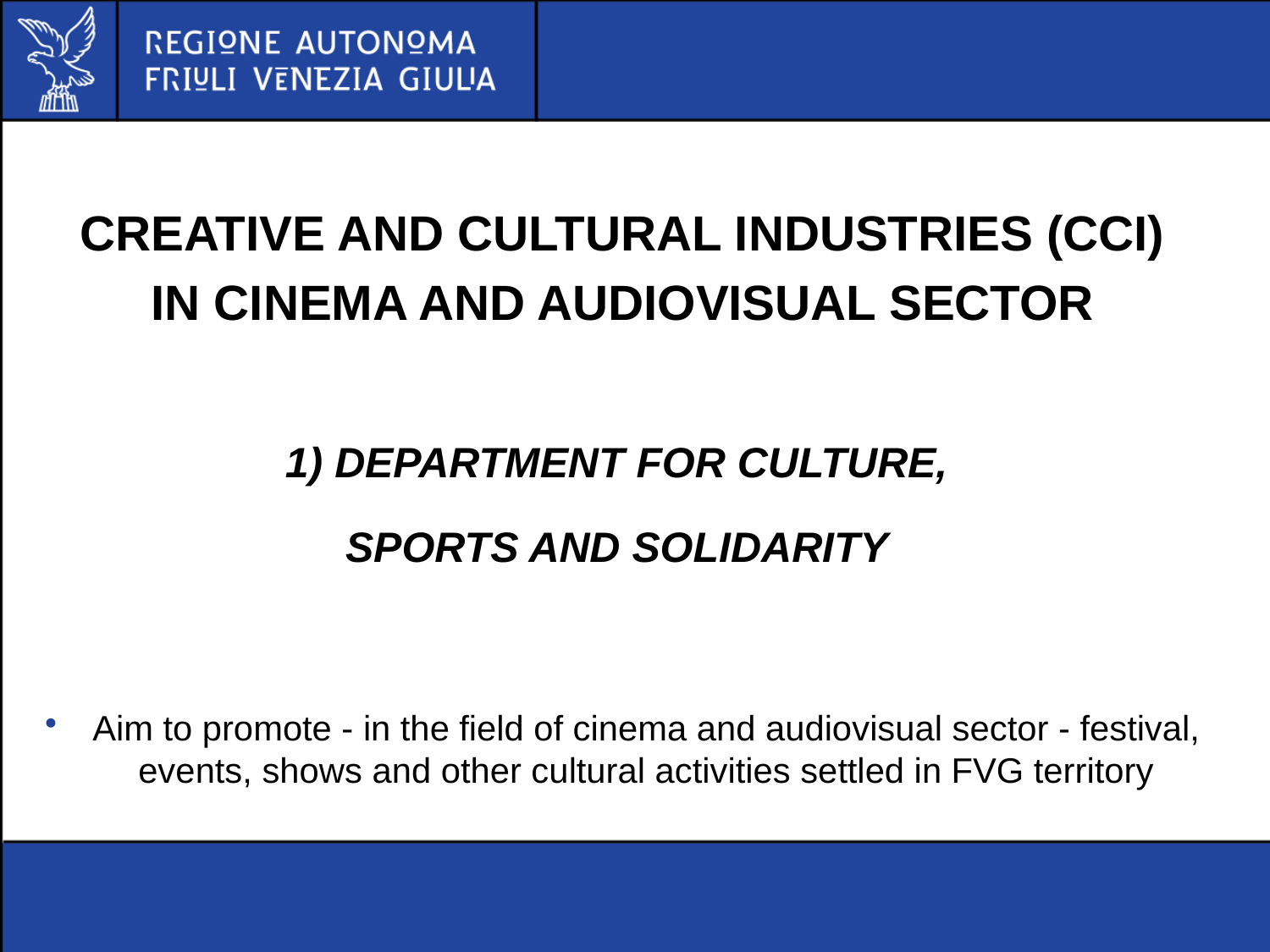

CREATIVE AND CULTURAL INDUSTRIES (CCI)
IN CINEMA AND AUDIOVISUAL SECTOR

1) DEPARTMENT FOR CULTURE,
SPORTS AND SOLIDARITY

Aim to promote - in the field of cinema and audiovisual sector - festival, events, shows and other cultural activities settled in FVG territory